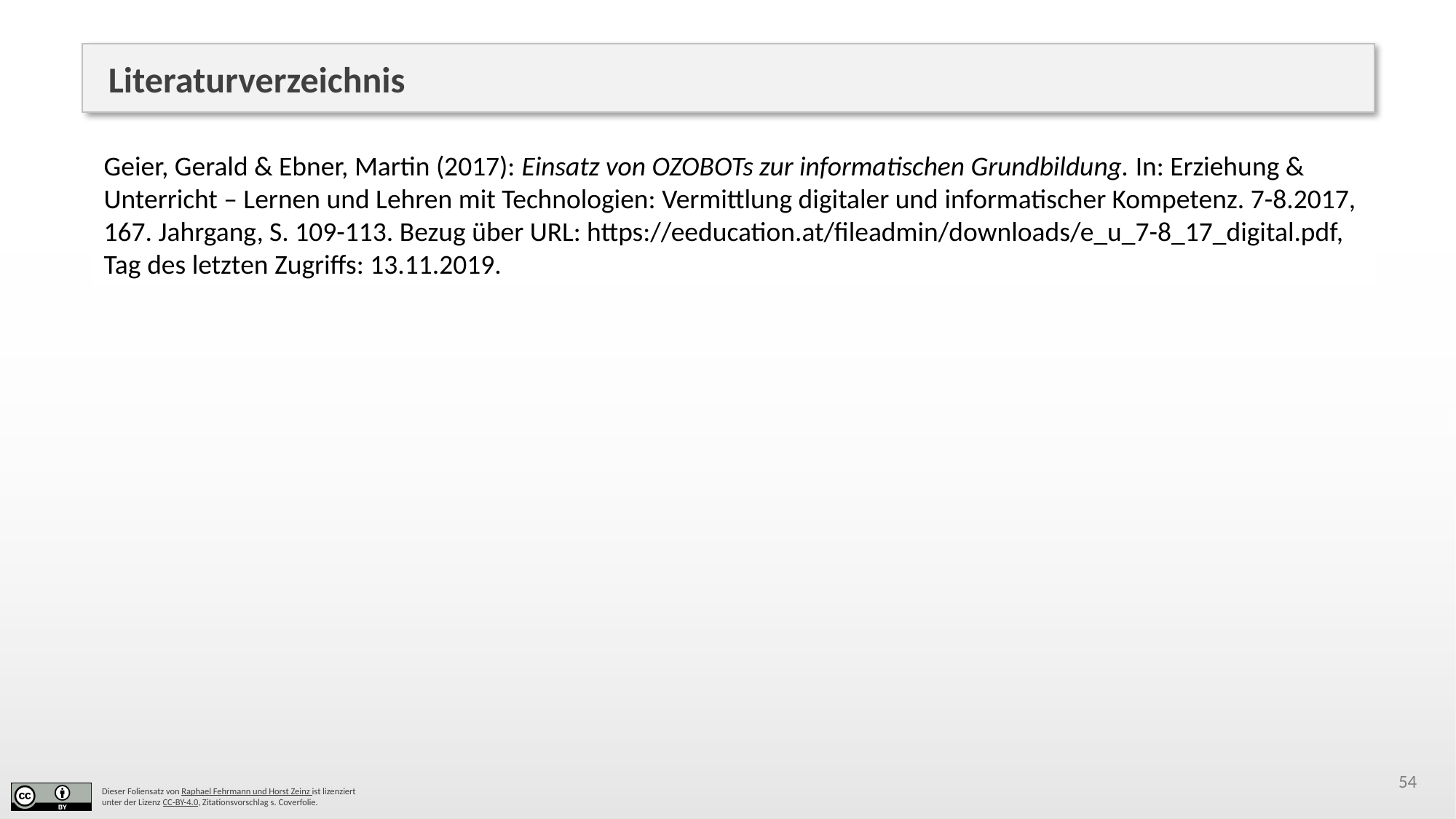

Literaturverzeichnis
Geier, Gerald & Ebner, Martin (2017): Einsatz von OZOBOTs zur informatischen Grundbildung. In: Erziehung & Unterricht – Lernen und Lehren mit Technologien: Vermittlung digitaler und informatischer Kompetenz. 7-8.2017, 167. Jahrgang, S. 109-113. Bezug über URL: https://eeducation.at/fileadmin/downloads/e_u_7-8_17_digital.pdf, Tag des letzten Zugriffs: 13.11.2019.
54